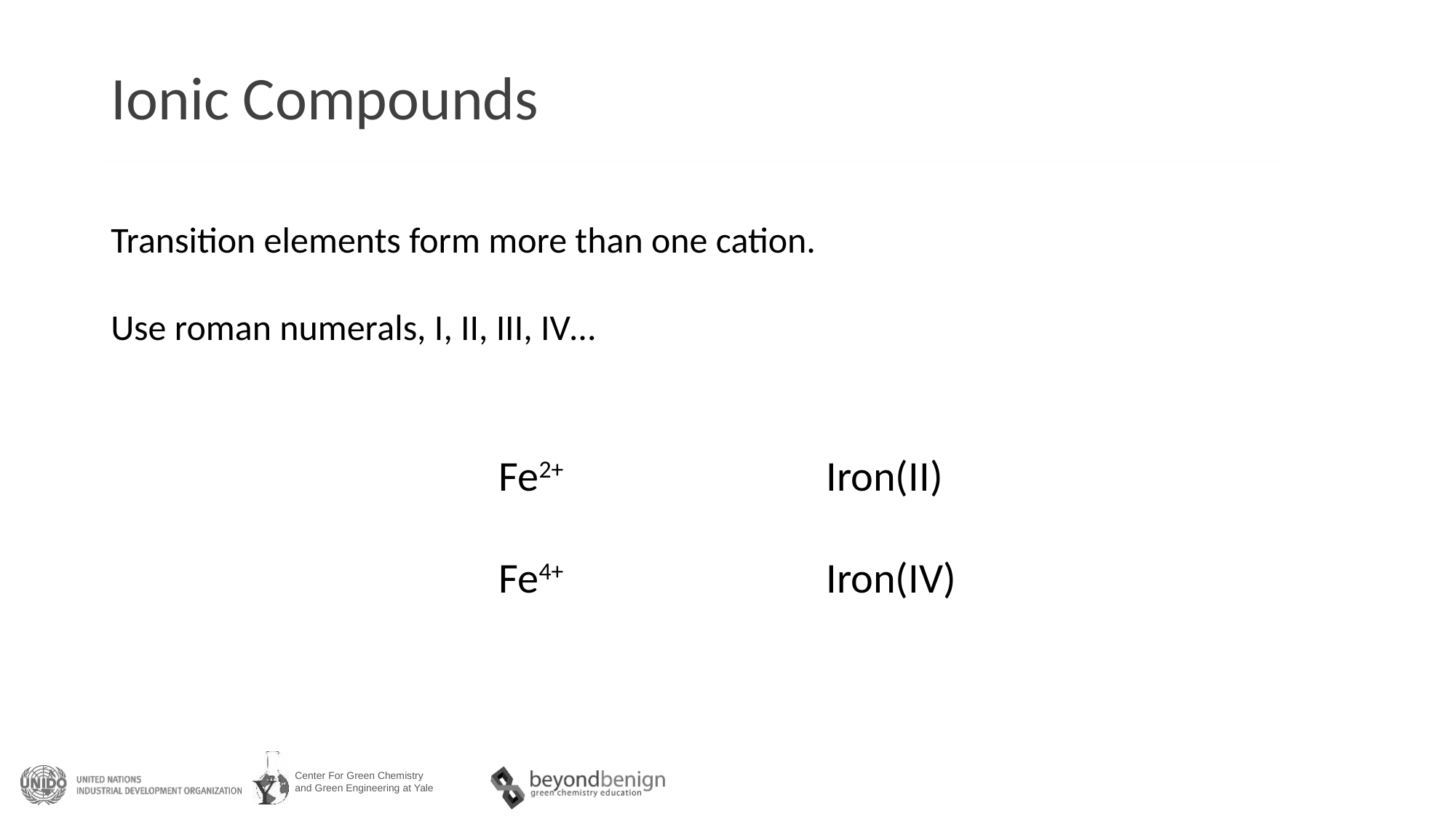

# Ionic Compounds
Transition elements form more than one cation.

Use roman numerals, I, II, III, IV…

Fe2+			Iron(II)

Fe4+			Iron(IV)